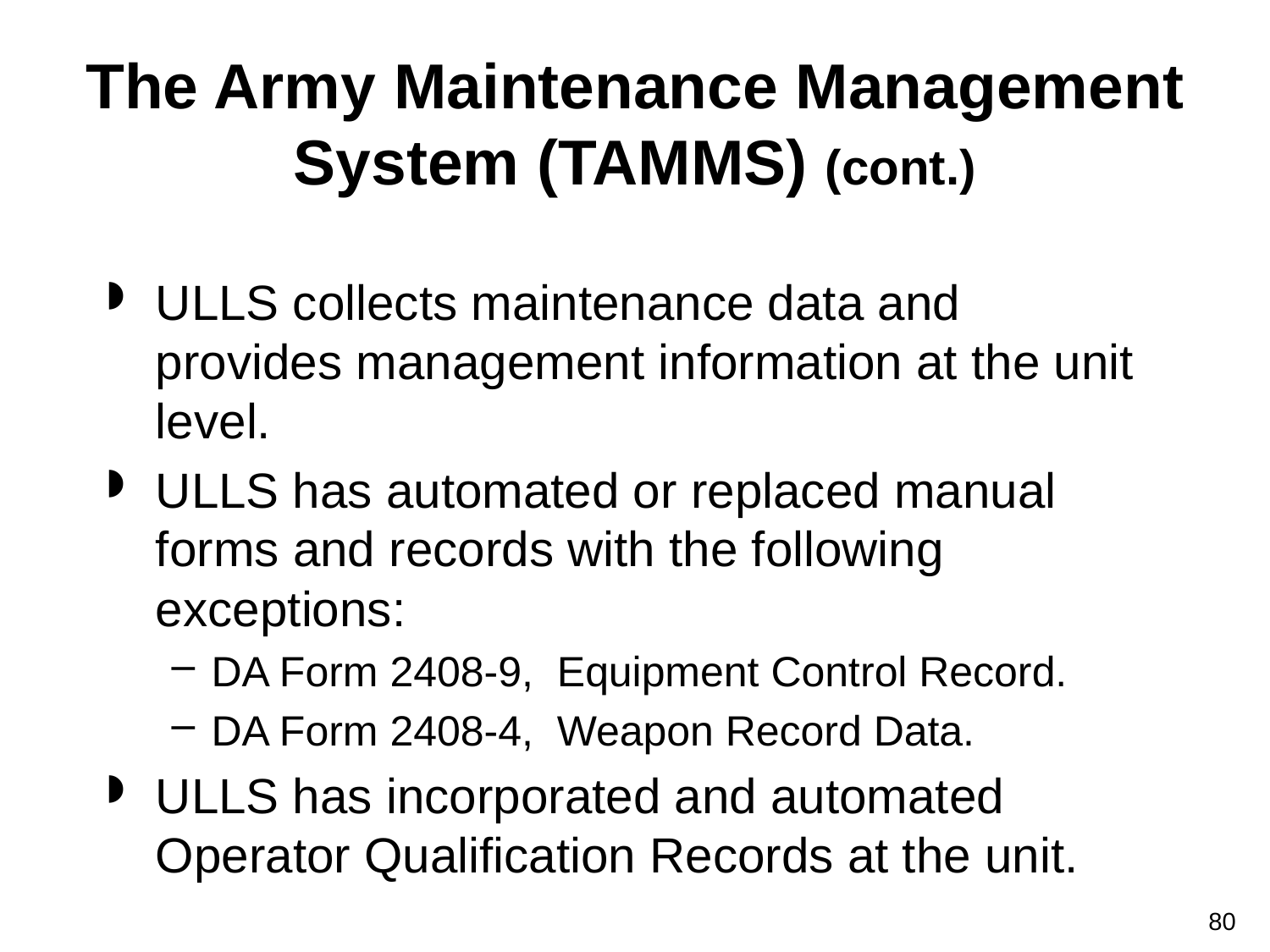

# The Army Maintenance Management System (TAMMS) (cont.)
ULLS collects maintenance data and provides management information at the unit level.
ULLS has automated or replaced manual forms and records with the following exceptions:
DA Form 2408-9,  Equipment Control Record.
DA Form 2408-4,  Weapon Record Data.
ULLS has incorporated and automated Operator Qualification Records at the unit.
80